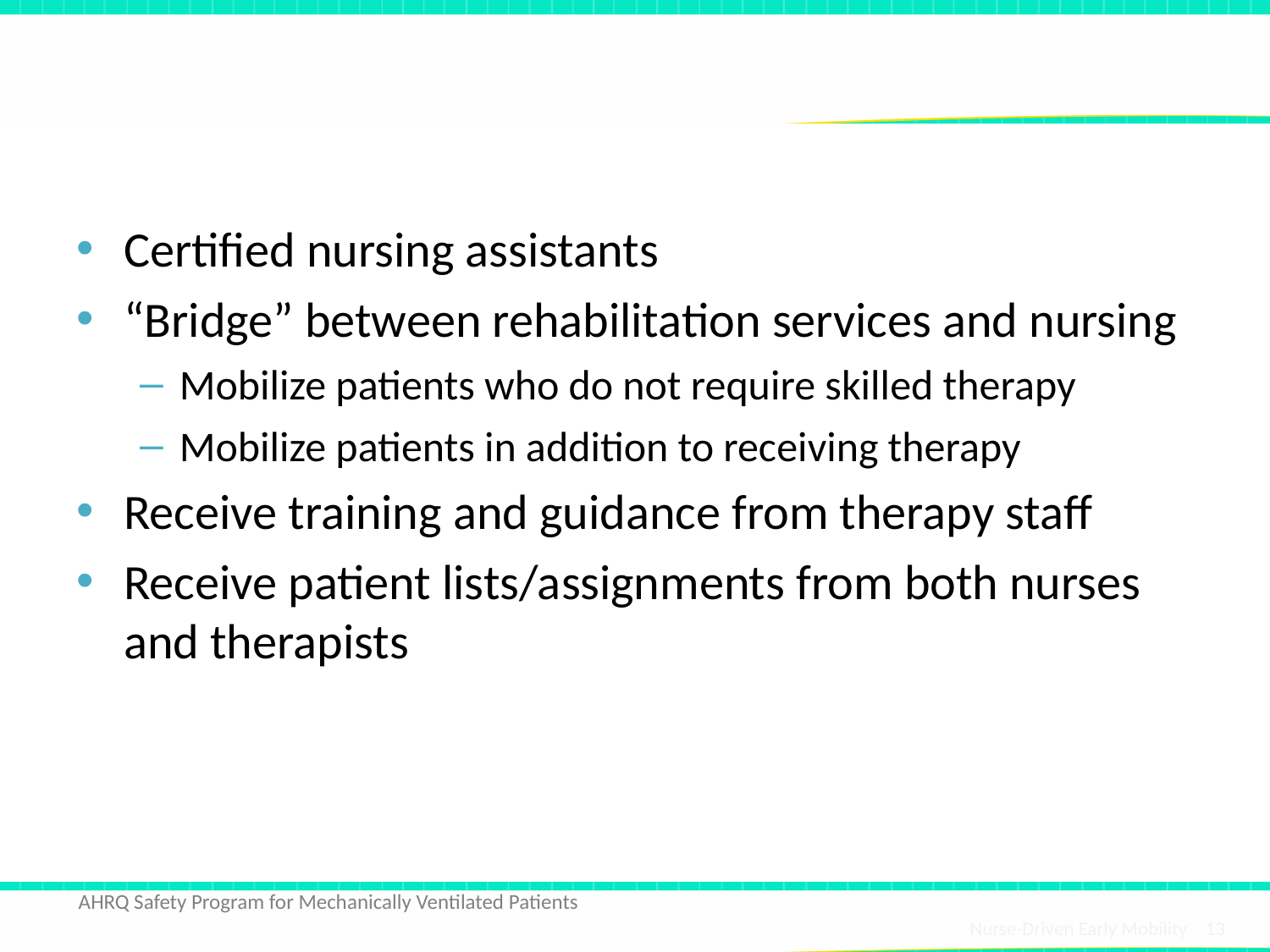

# Mobility Techs
Certified nursing assistants
“Bridge” between rehabilitation services and nursing
Mobilize patients who do not require skilled therapy
Mobilize patients in addition to receiving therapy
Receive training and guidance from therapy staff
Receive patient lists/assignments from both nurses and therapists